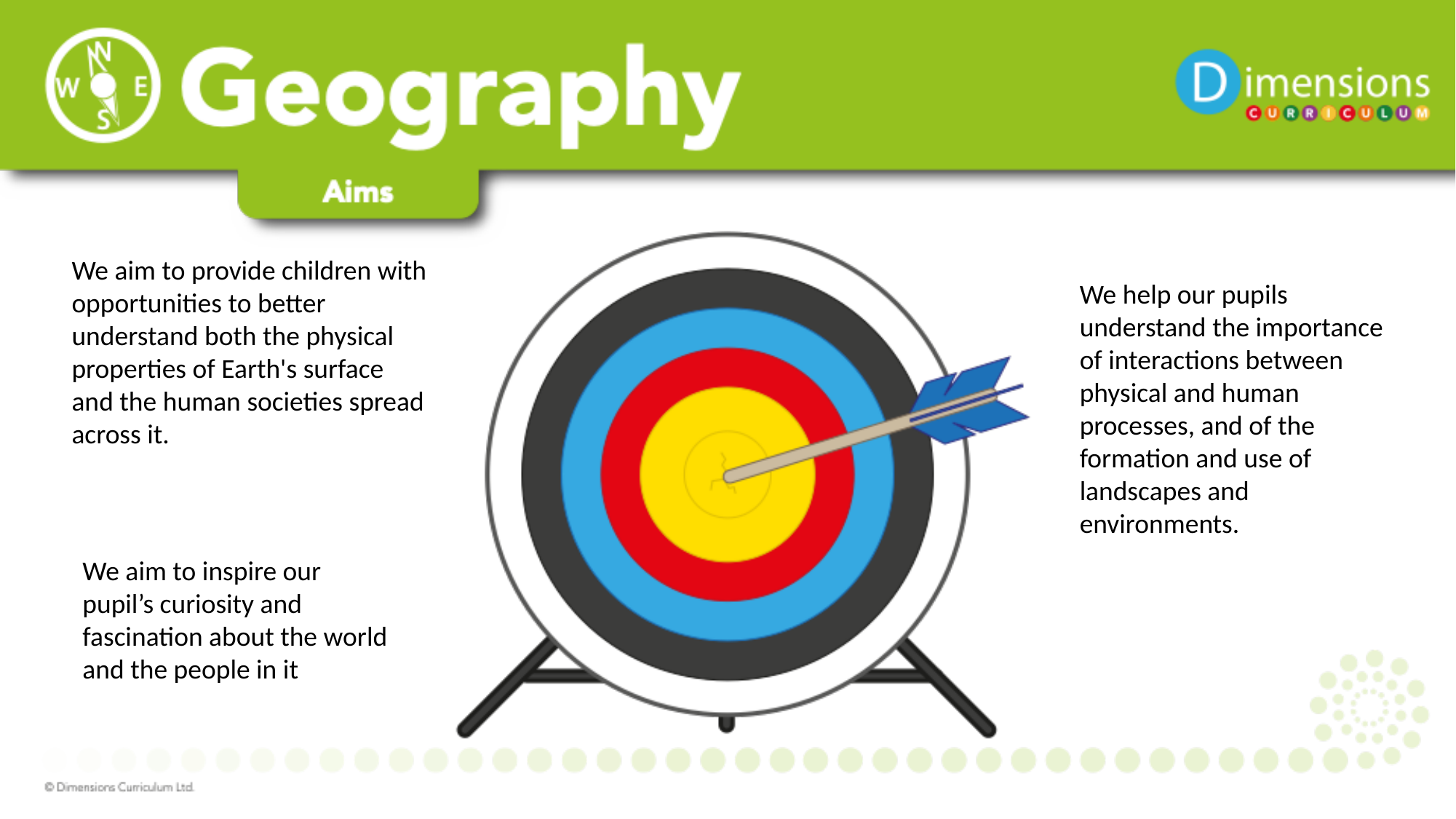

We aim to provide children with opportunities to better understand both the physical properties of Earth's surface and the human societies spread across it.
We help our pupils understand the importance of interactions between physical and human processes, and of the formation and use of landscapes and environments.
We aim to inspire our pupil’s curiosity and fascination about the world and the people in it